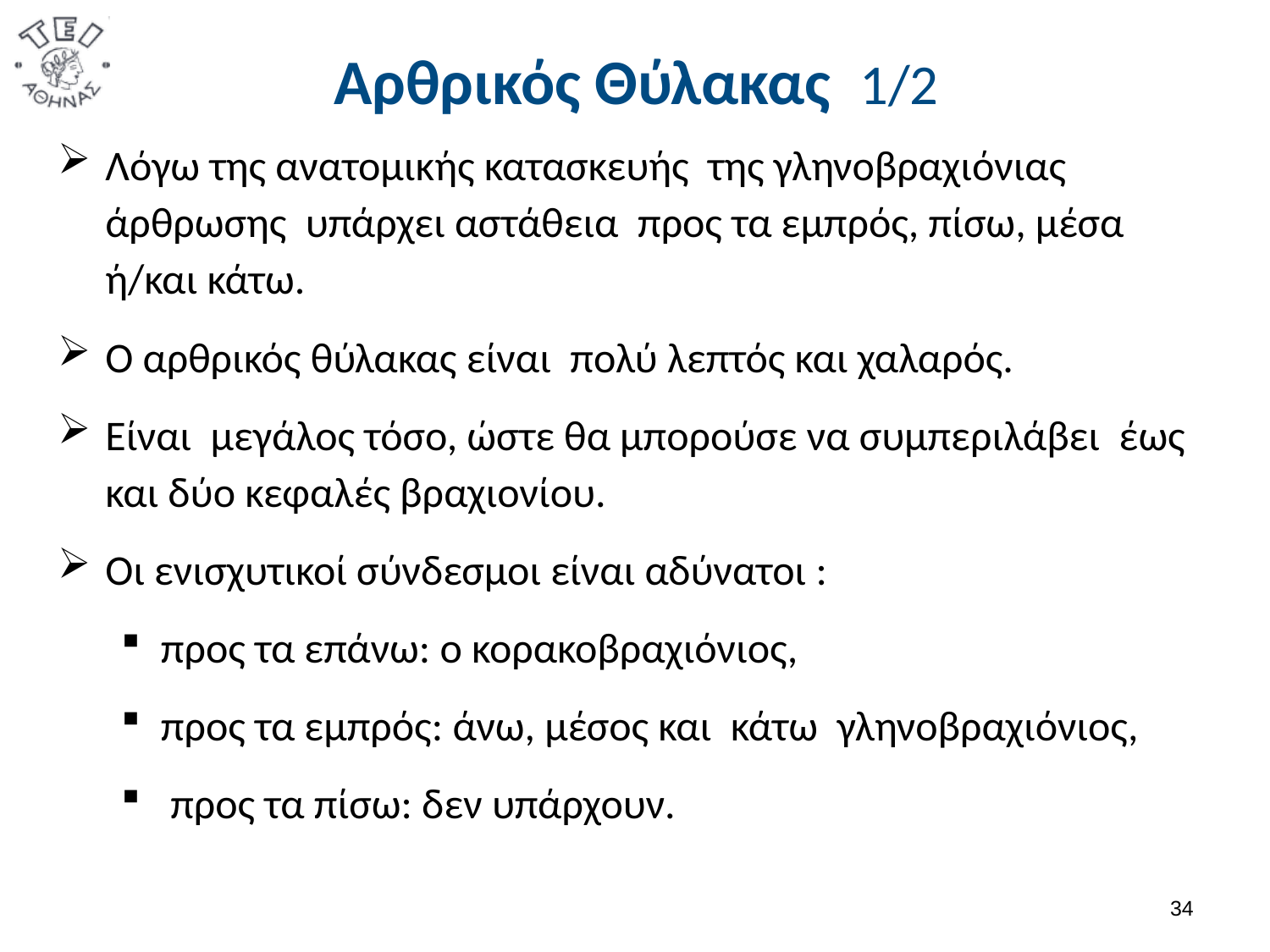

# Αρθρικός Θύλακας  1/2
Λόγω της ανατομικής κατασκευής  της γληνοβραχιόνιας άρθρωσης  υπάρχει αστάθεια  προς τα εμπρός, πίσω, μέσα ή/και κάτω.
Ο αρθρικός θύλακας είναι  πολύ λεπτός και χαλαρός.
Είναι  μεγάλος τόσο, ώστε θα μπορούσε να συμπεριλάβει  έως και δύο κεφαλές βραχιονίου.
Οι ενισχυτικοί σύνδεσμοι είναι αδύνατοι :
προς τα επάνω: ο κορακοβραχιόνιος,
προς τα εμπρός: άνω, μέσος και  κάτω  γληνοβραχιόνιος,
 προς τα πίσω: δεν υπάρχουν.
34